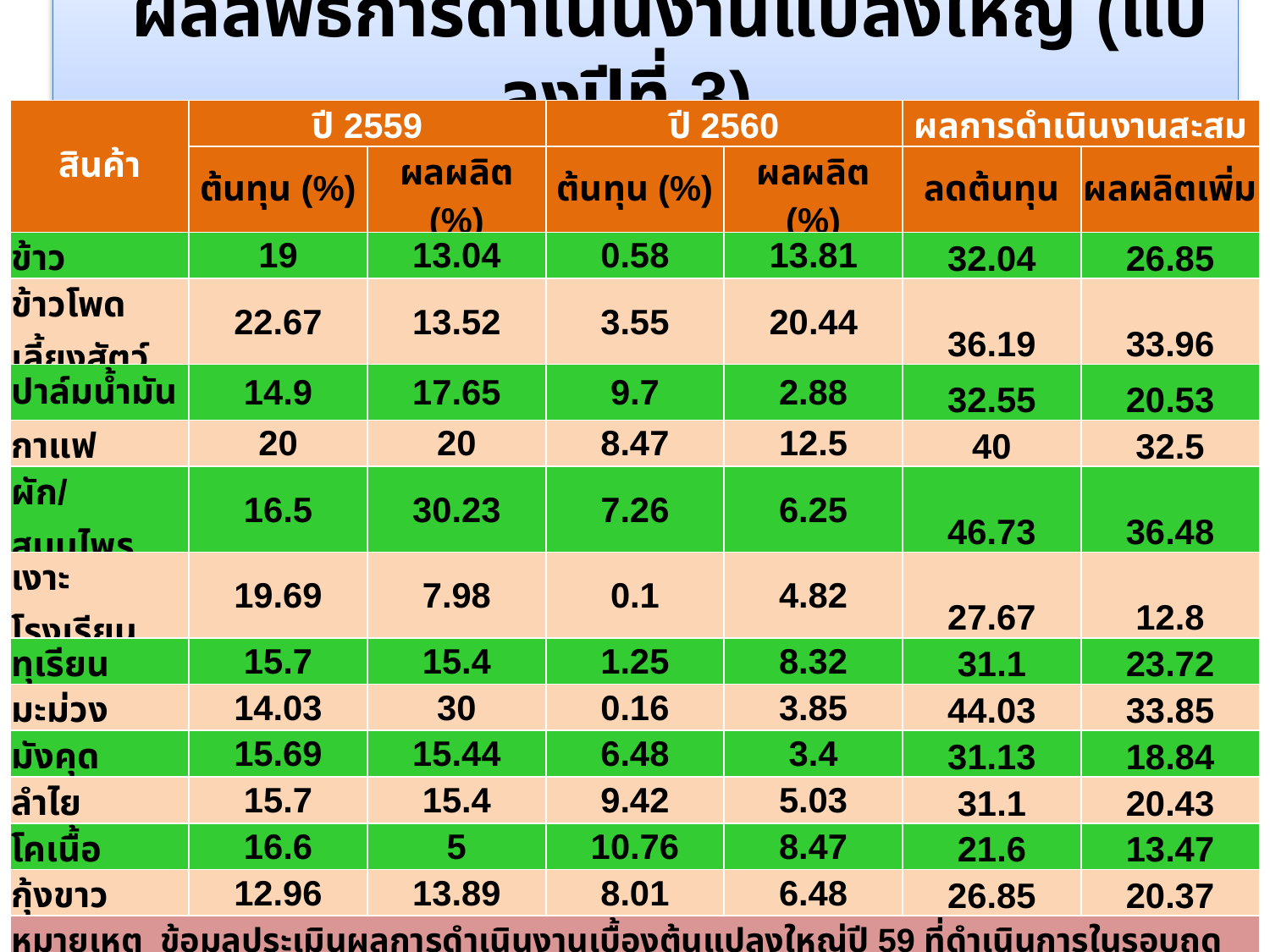

# ผลลัพธ์การดำเนินงานแปลงใหญ่ (แปลงปีที่ 3)
| สินค้า | ปี 2559 |  | ปี 2560 |  | ผลการดำเนินงานสะสม |  |
| --- | --- | --- | --- | --- | --- | --- |
|  | ต้นทุน (%) | ผลผลิต (%) | ต้นทุน (%) | ผลผลิต (%) | ลดต้นทุน | ผลผลิตเพิ่ม |
| ข้าว | 19 | 13.04 | 0.58 | 13.81 | 32.04 | 26.85 |
| ข้าวโพดเลี้ยงสัตว์ | 22.67 | 13.52 | 3.55 | 20.44 | 36.19 | 33.96 |
| ปาล์มน้ำมัน | 14.9 | 17.65 | 9.7 | 2.88 | 32.55 | 20.53 |
| กาแฟ | 20 | 20 | 8.47 | 12.5 | 40 | 32.5 |
| ผัก/สมุนไพร | 16.5 | 30.23 | 7.26 | 6.25 | 46.73 | 36.48 |
| เงาะโรงเรียน | 19.69 | 7.98 | 0.1 | 4.82 | 27.67 | 12.8 |
| ทุเรียน | 15.7 | 15.4 | 1.25 | 8.32 | 31.1 | 23.72 |
| มะม่วง | 14.03 | 30 | 0.16 | 3.85 | 44.03 | 33.85 |
| มังคุด | 15.69 | 15.44 | 6.48 | 3.4 | 31.13 | 18.84 |
| ลำไย | 15.7 | 15.4 | 9.42 | 5.03 | 31.1 | 20.43 |
| โคเนื้อ | 16.6 | 5 | 10.76 | 8.47 | 21.6 | 13.47 |
| กุ้งขาว | 12.96 | 13.89 | 8.01 | 6.48 | 26.85 | 20.37 |
| หมายเหตุ ข้อมูลประเมินผลการดำเนินงานเบื้องต้นแปลงใหญ่ปี 59 ที่ดำเนินการในรอบฤดูการผลิต ปี 60 ข้อมูล ณ วันที่ 30 ต.ค. 60 ต้นทุนและผลผลิต ปี 59 คำนวณจากต้นทุนและผลผลิตก่อนเข้าร่วมโครงการ ต้นทุนและผลผลิต ปี 60 คำนวณจากต้นทุนและผลผลิตปี 59 |  |  |  |  |  |  |